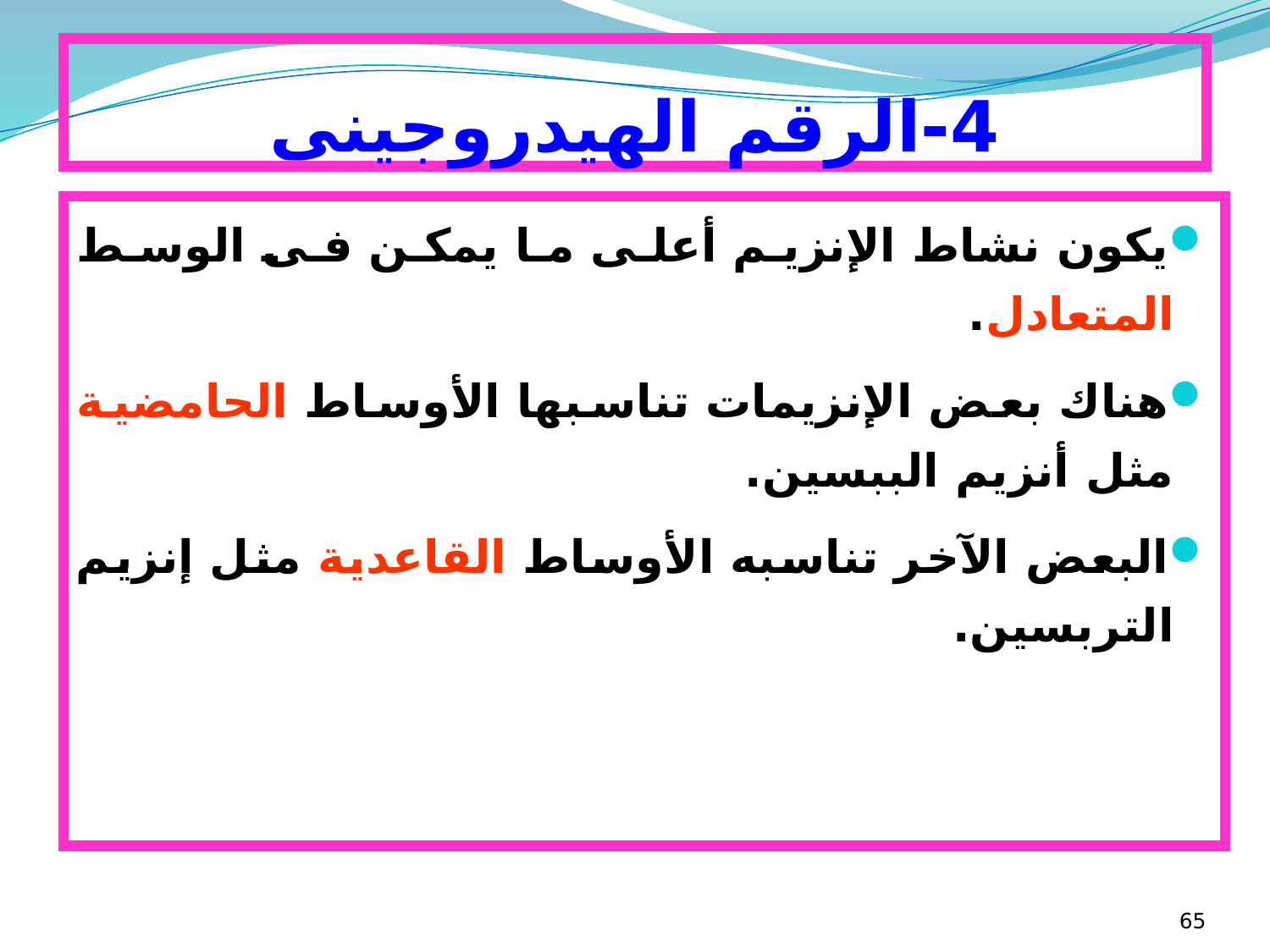

# 4-الرقم الهيدروجينى
يكون نشاط الإنزيم أعلى ما يمكن فى الوسط المتعادل.
هناك بعض الإنزيمات تناسبها الأوساط الحامضية مثل أنزيم الببسين.
البعض الآخر تناسبه الأوساط القاعدية مثل إنزيم التربسين.
65